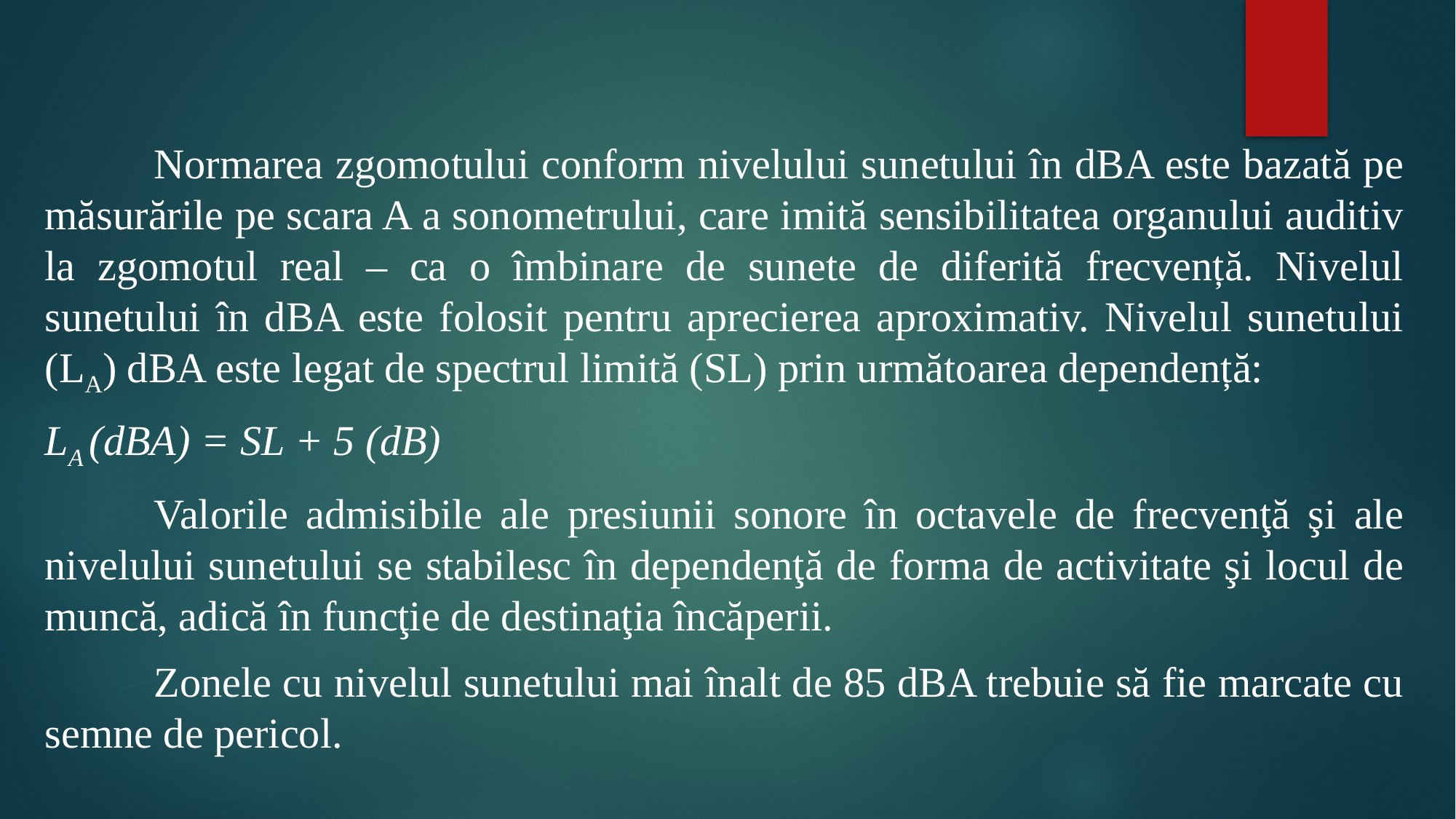

#
	Normarea zgomotului conform nivelului sunetului în dBA este bazată pe măsurările pe scara A a sonometrului, care imită sensibilitatea organului auditiv la zgomotul real – ca o îmbinare de sunete de diferită frecvență. Nivelul sunetului în dBA este folosit pentru aprecierea aproximativ. Nivelul sunetului (LA) dBA este legat de spectrul limită (SL) prin următoarea dependență:
LA (dBA) = SL + 5 (dB)
	Valorile admisibile ale presiunii sonore în octavele de frecvenţă şi ale nivelului sunetului se stabilesc în dependenţă de forma de activitate şi locul de muncă, adică în funcţie de destinaţia încăperii.
	Zonele cu nivelul sunetului mai înalt de 85 dBA trebuie să fie marcate cu semne de pericol.